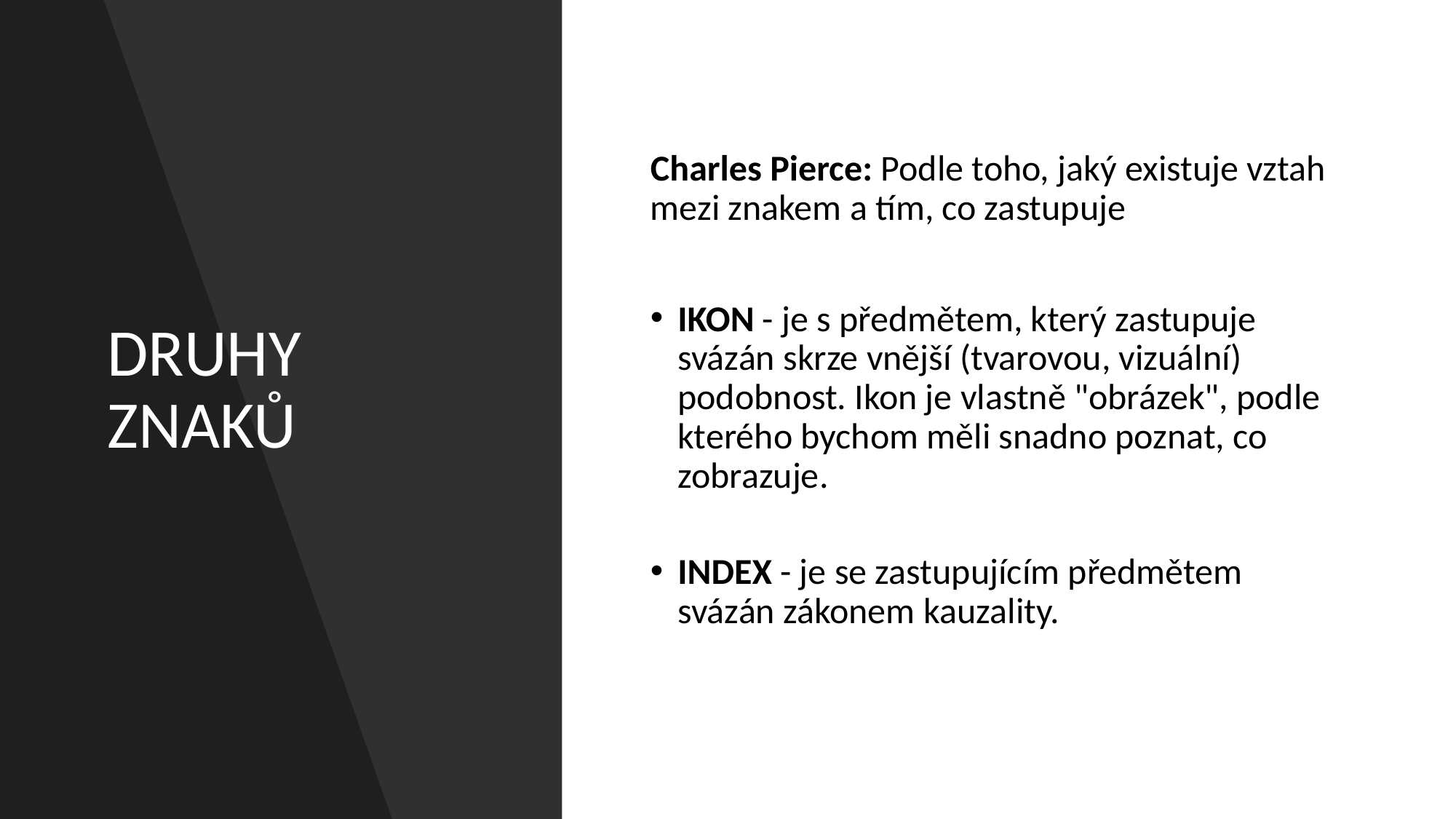

# DRUHY ZNAKŮ
Charles Pierce: Podle toho, jaký existuje vztah mezi znakem a tím, co zastupuje

IKON - je s předmětem, který zastupuje svázán skrze vnější (tvarovou, vizuální) podobnost. Ikon je vlastně "obrázek", podle kterého bychom měli snadno poznat, co zobrazuje.
INDEX - je se zastupujícím předmětem svázán zákonem kauzality.